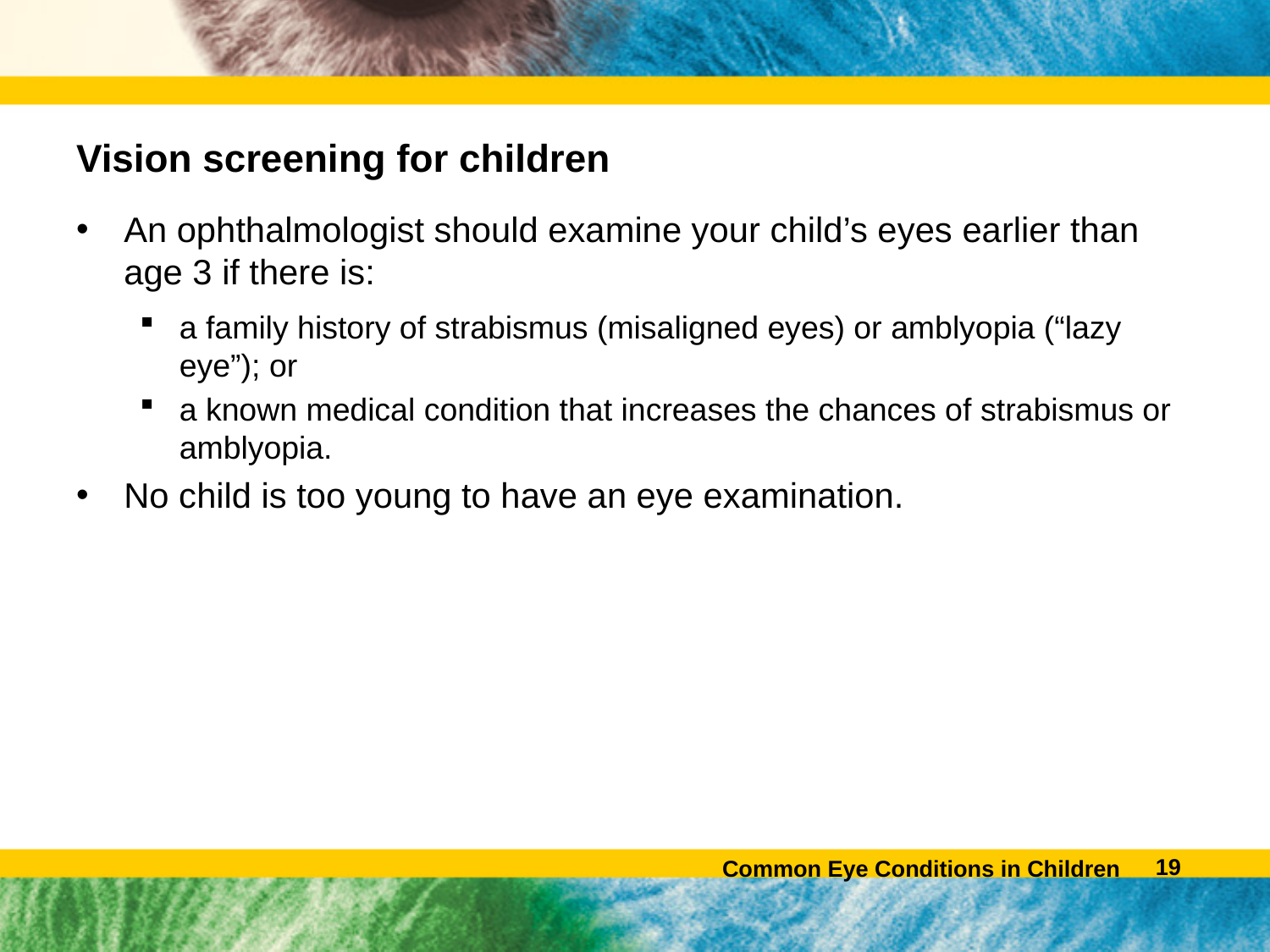

# Vision screening for children
An ophthalmologist should examine your child’s eyes earlier than age 3 if there is:
a family history of strabismus (misaligned eyes) or amblyopia (“lazy eye”); or
a known medical condition that increases the chances of strabismus or amblyopia.
No child is too young to have an eye examination.
19